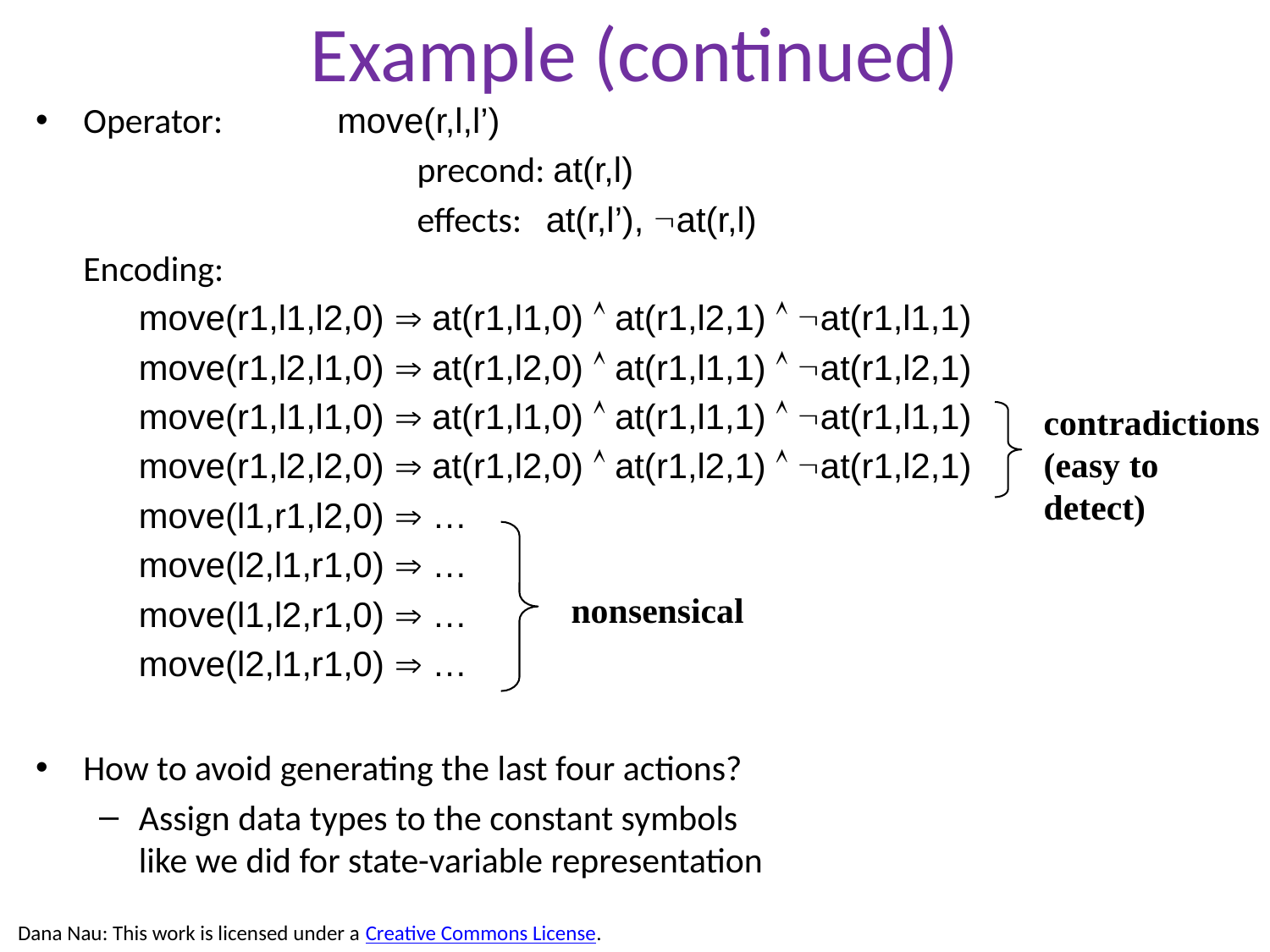

# Example (continued)
Operator:	move(r,l,l’)
			   precond: at(r,l)
			   effects:   at(r,l’), ¬at(r,l)
	Encoding:
	move(r1,l1,l2,0) ⇒ at(r1,l1,0) ∧ at(r1,l2,1) ∧ ¬at(r1,l1,1)
	move(r1,l2,l1,0) ⇒ at(r1,l2,0) ∧ at(r1,l1,1) ∧ ¬at(r1,l2,1)
	move(r1,l1,l1,0) ⇒ at(r1,l1,0) ∧ at(r1,l1,1) ∧ ¬at(r1,l1,1)
	move(r1,l2,l2,0) ⇒ at(r1,l2,0) ∧ at(r1,l2,1) ∧ ¬at(r1,l2,1)
	move(l1,r1,l2,0) ⇒ …
	move(l2,l1,r1,0) ⇒ …
	move(l1,l2,r1,0) ⇒ …
	move(l2,l1,r1,0) ⇒ …

How to avoid generating the last four actions?
Assign data types to the constant symbols
like we did for state-variable representation
contradictions
(easy to detect)

nonsensical
Dana Nau: This work is licensed under a Creative Commons License.